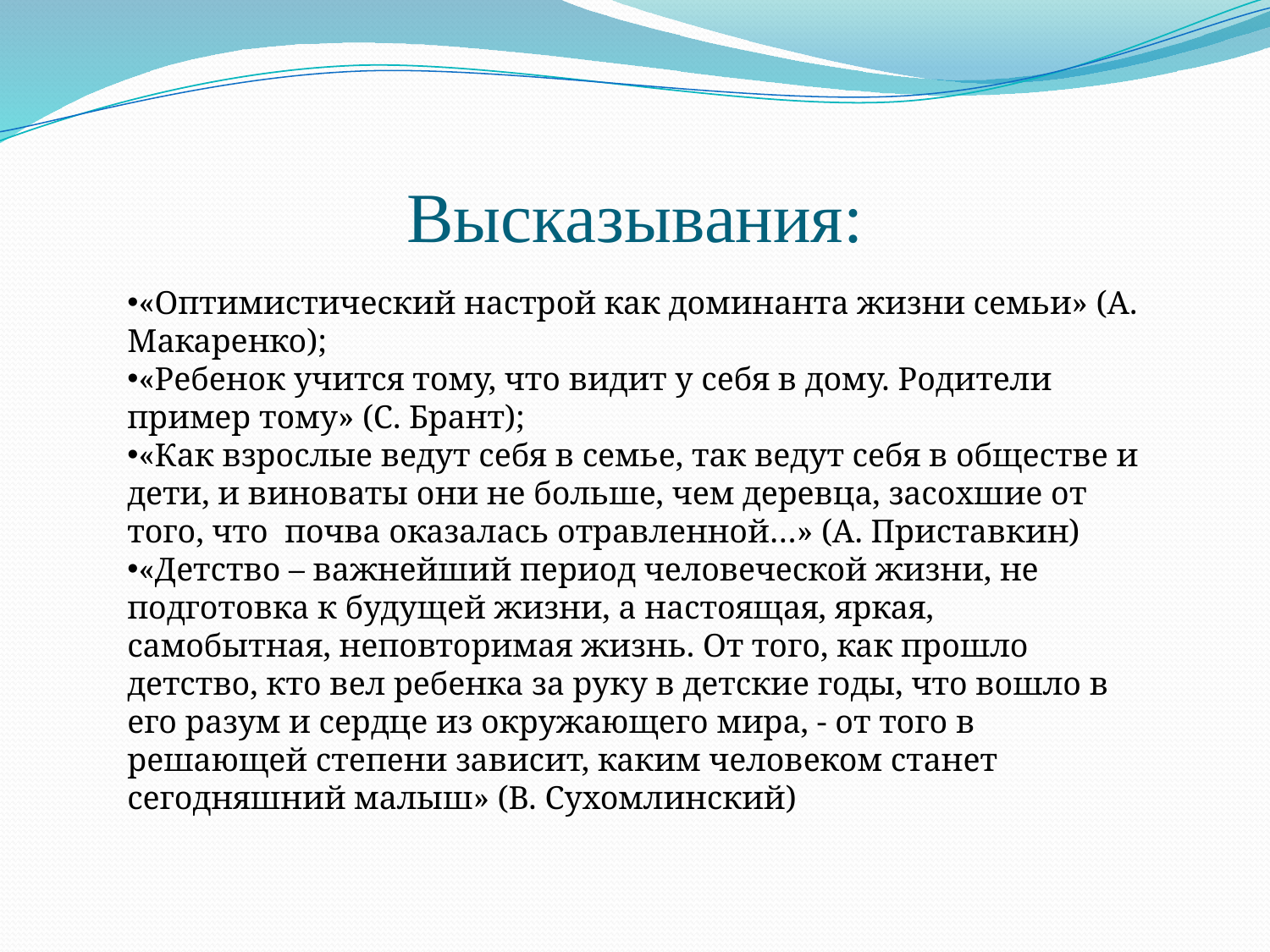

# Высказывания:
«Оптимистический настрой как доминанта жизни семьи» (А. Макаренко);
«Ребенок учится тому, что видит у себя в дому. Родители пример тому» (С. Брант);
«Как взрослые ведут себя в семье, так ведут себя в обществе и дети, и виноваты они не больше, чем деревца, засохшие от того, что  почва оказалась отравленной…» (А. Приставкин)
«Детство – важнейший период человеческой жизни, не подготовка к будущей жизни, а настоящая, яркая, самобытная, неповторимая жизнь. От того, как прошло детство, кто вел ребенка за руку в детские годы, что вошло в его разум и сердце из окружающего мира, - от того в решающей степени зависит, каким человеком станет сегодняшний малыш» (В. Сухомлинский)